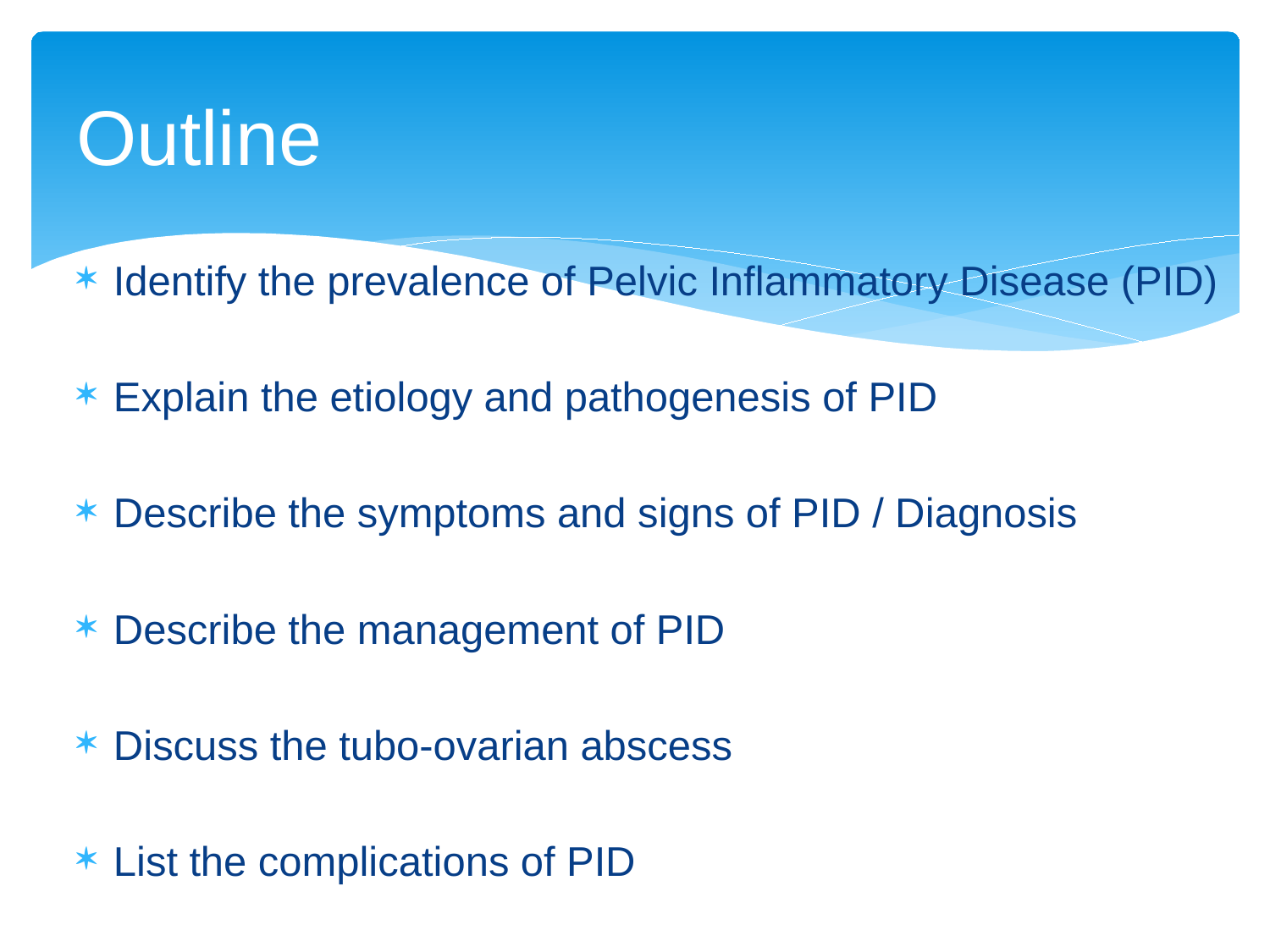

# Outline
Identify the prevalence of Pelvic Inflammatory Disease (PID)

Explain the etiology and pathogenesis of PID

Describe the symptoms and signs of PID / Diagnosis

Describe the management of PID

Discuss the tubo-ovarian abscess

List the complications of PID